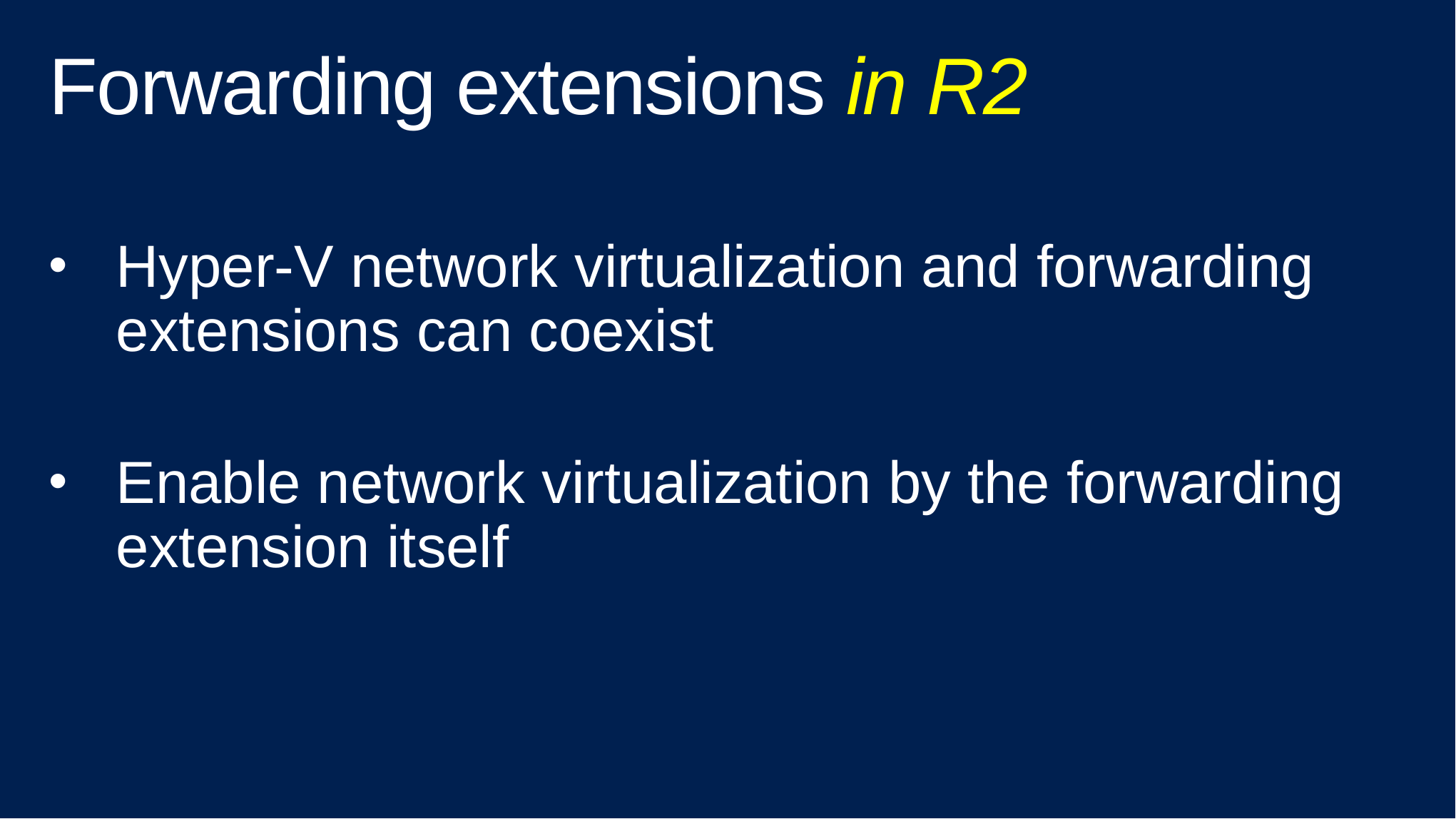

# Forwarding extensions in R2

Hyper-V network virtualization and forwarding extensions can coexist

Enable network virtualization by the forwarding extension itself